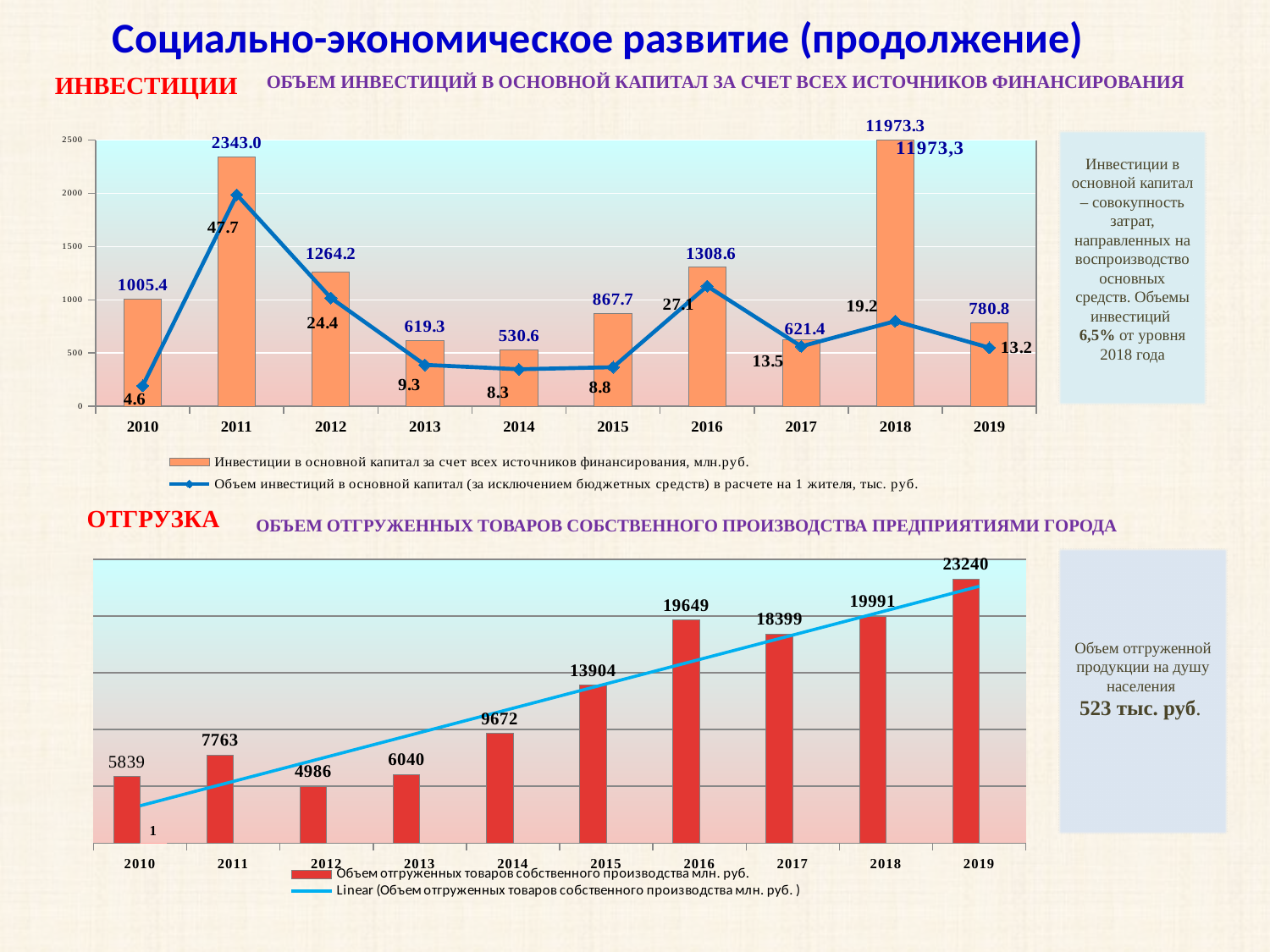

Социально-экономическое развитие (продолжение)
Инвестиции
Объем инвестиций в основной капитал за счет всех источников финансирования

### Chart

| Category | Инвестиции в основной капитал за счет всех источников финансирования, млн.руб. | Объем инвестиций в основной капитал (за исключением бюджетных средств) в расчете на 1 жителя, тыс. руб. |
|---|---|---|
| 2010 | 1005.4 | 4.622 |
| 2011 | 2343.0 | 47.707 |
| 2012 | 1264.2 | 24.437 |
| 2013 | 619.3 | 9.333 |
| 2014 | 530.6 | 8.341 |
| 2015 | 867.7 | 8.795 |
| 2016 | 1308.6 | 27.1 |
| 2017 | 621.4 | 13.5 |
| 2018 | 11973.3 | 19.2 |
| 2019 | 780.8 | 13.2 |
Инвестиции в основной капитал – совокупность затрат, направленных на воспроизводство основных средств. Объемы инвестиций  6,5% от уровня 2018 года

ОТгрузка
Объем отгруженных товаров собственного производства предприятиями города

[unsupported chart]

Объем отгруженной продукции на душу населения
 тыс. руб.